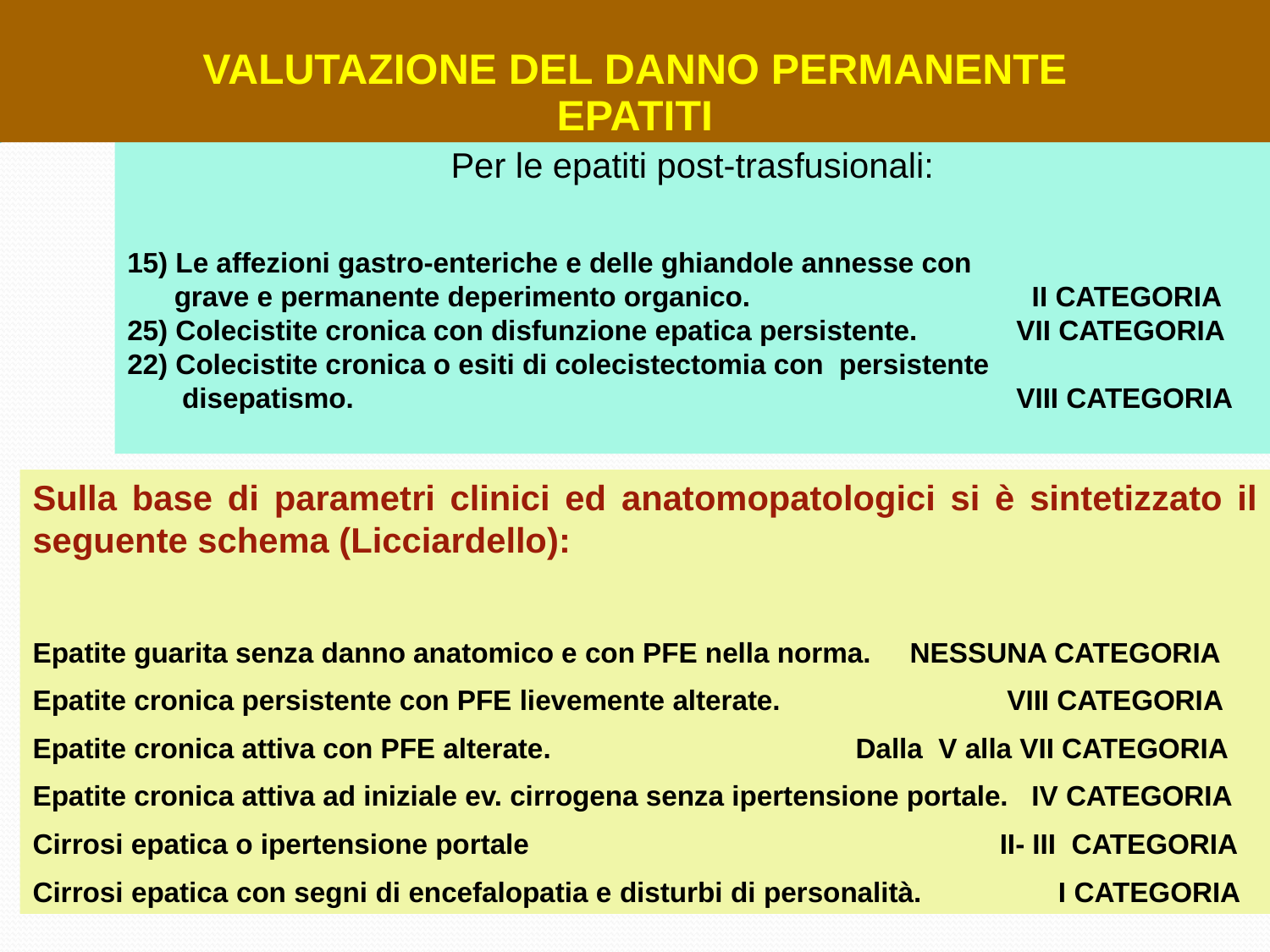

VALUTAZIONE DEL DANNO PERMANENTE
EPATITI
Per le epatiti post-trasfusionali:

15) Le affezioni gastro-enteriche e delle ghiandole annesse con
      grave e permanente deperimento organico.			  II CATEGORIA
25) Colecistite cronica con disfunzione epatica persistente.	VII CATEGORIA
22) Colecistite cronica o esiti di colecistectomia con  persistente
       disepatismo.						VIII CATEGORIA

Sulla base di parametri clinici ed anatomopatologici si è sintetizzato il seguente schema (Licciardello):

Epatite guarita senza danno anatomico e con PFE nella norma.     NESSUNA CATEGORIA
Epatite cronica persistente con PFE lievemente alterate.                             VIII CATEGORIA
Epatite cronica attiva con PFE alterate.                                       Dalla  V alla VII CATEGORIA
Epatite cronica attiva ad iniziale ev. cirrogena senza ipertensione portale.   IV CATEGORIA
Cirrosi epatica o ipertensione portale				          II- III  CATEGORIA
Cirrosi epatica con segni di encefalopatia e disturbi di personalità.                 I CATEGORIA